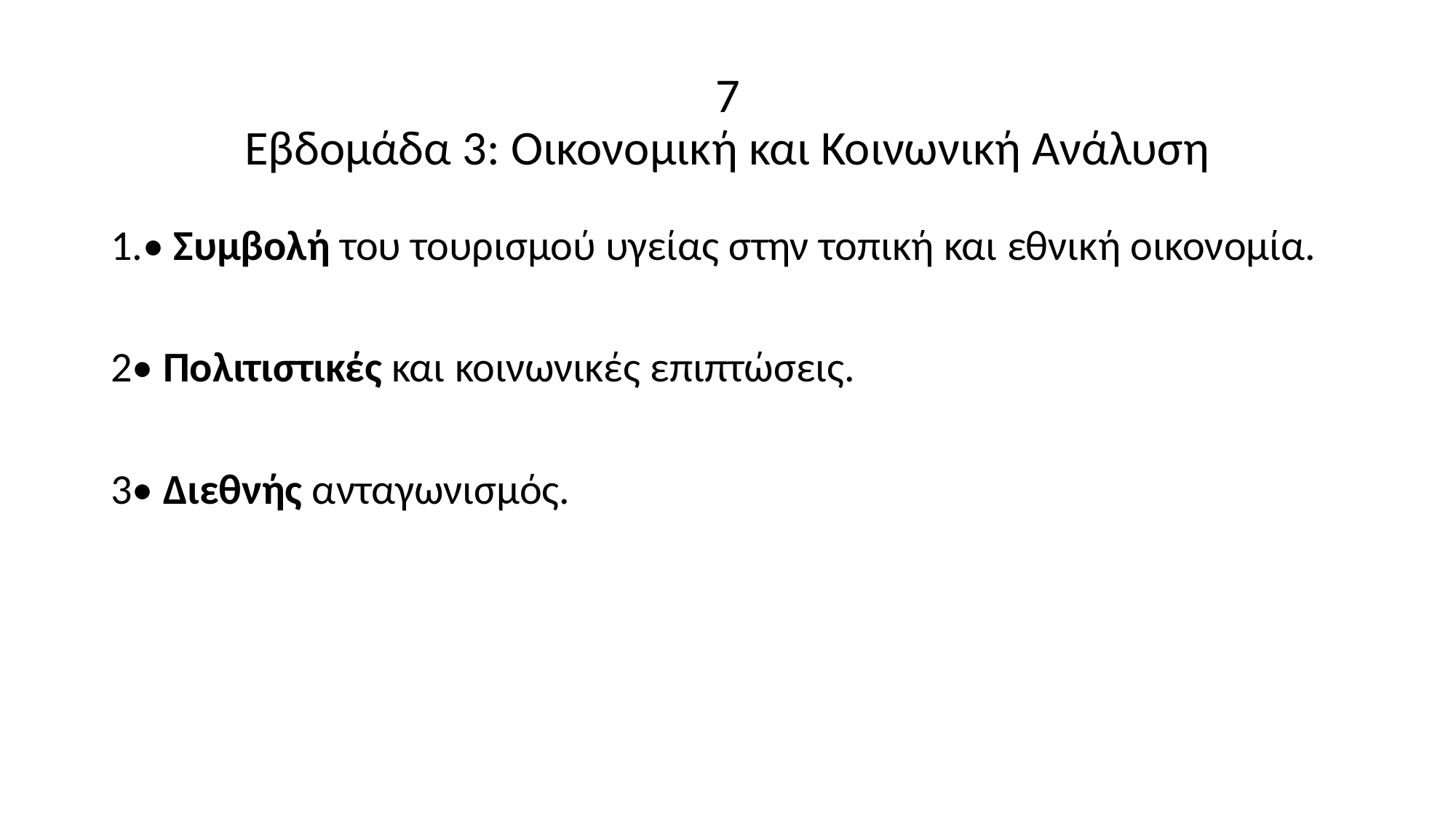

# 7 Εβδομάδα 3: Οικονομική και Κοινωνική Ανάλυση
1.• Συμβολή του τουρισμού υγείας στην τοπική και εθνική οικονομία.

2• Πολιτιστικές και κοινωνικές επιπτώσεις.

3• Διεθνής ανταγωνισμός.